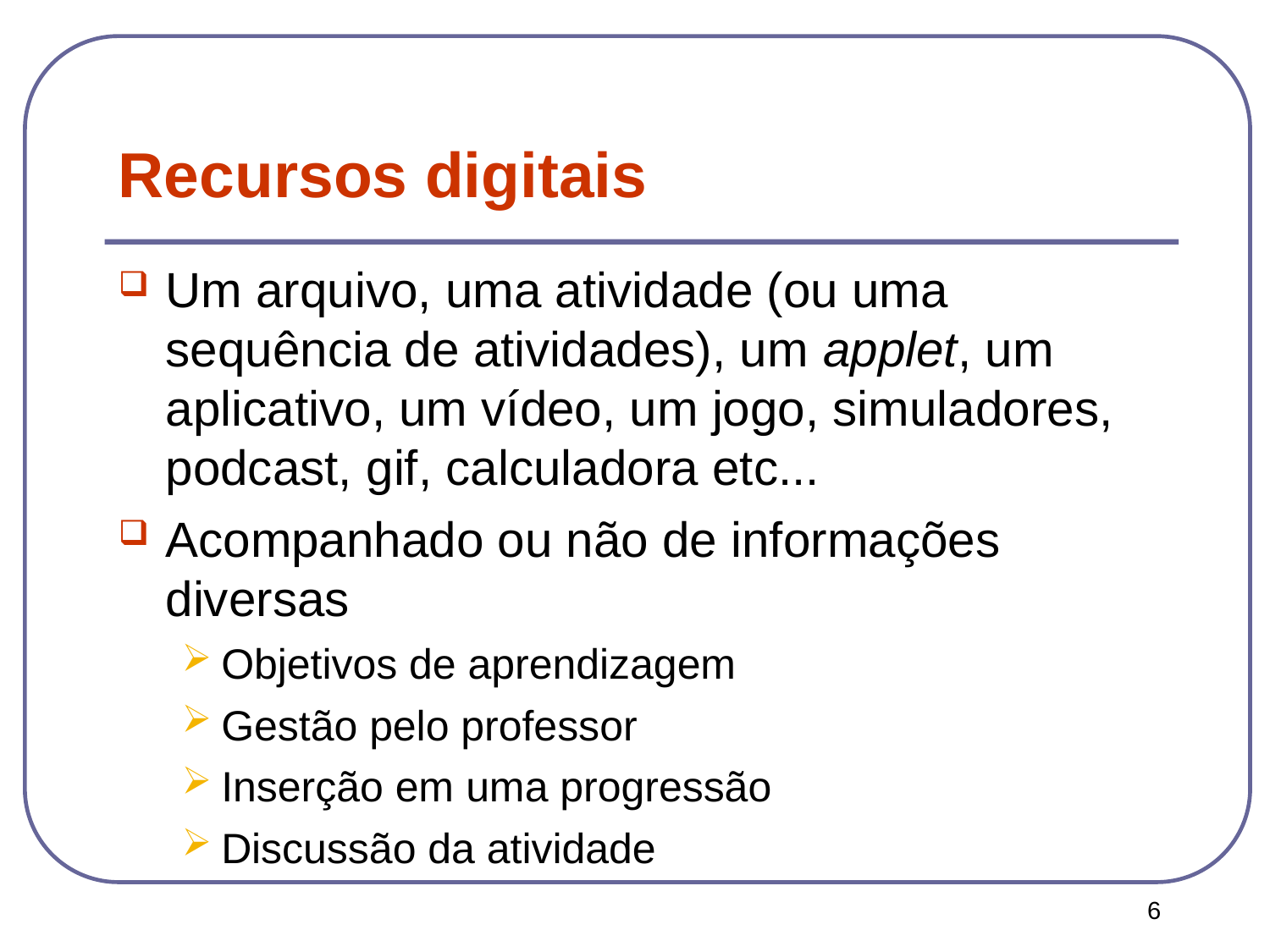

Recursos digitais
Um arquivo, uma atividade (ou uma sequência de atividades), um applet, um aplicativo, um vídeo, um jogo, simuladores, podcast, gif, calculadora etc...
Acompanhado ou não de informações diversas
Objetivos de aprendizagem
Gestão pelo professor
Inserção em uma progressão
Discussão da atividade
6